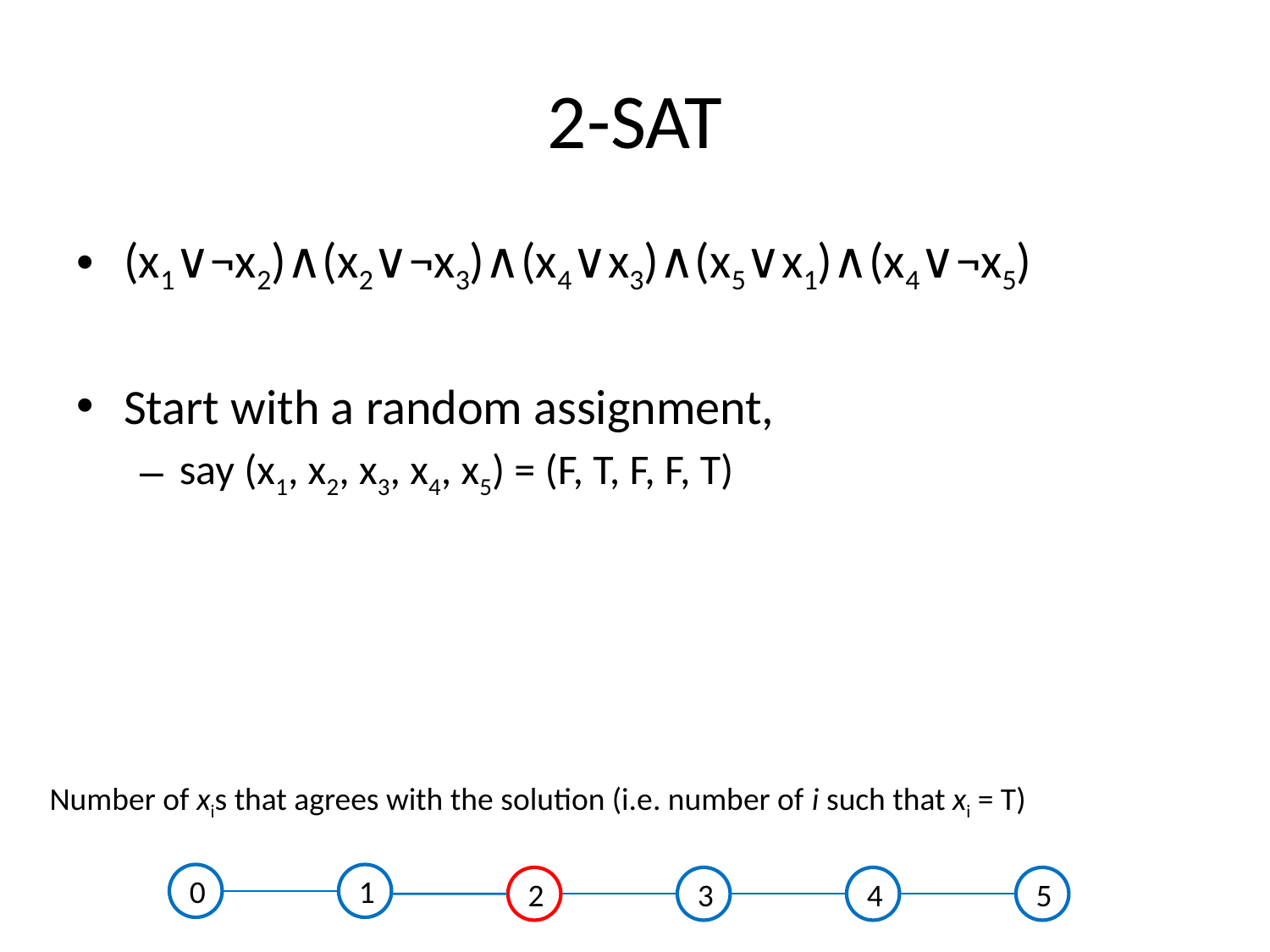

# 2-SAT
(x1∨¬x2)∧(x2∨¬x3)∧(x4∨x3)∧(x5∨x1)∧(x4∨¬x5)

Start with a random assignment,
say (x1, x2, x3, x4, x5) = (F, T, F, F, T)

Number of xis that agrees with the solution (i.e. number of i such that xi = T)
0
1
2
3
4
5